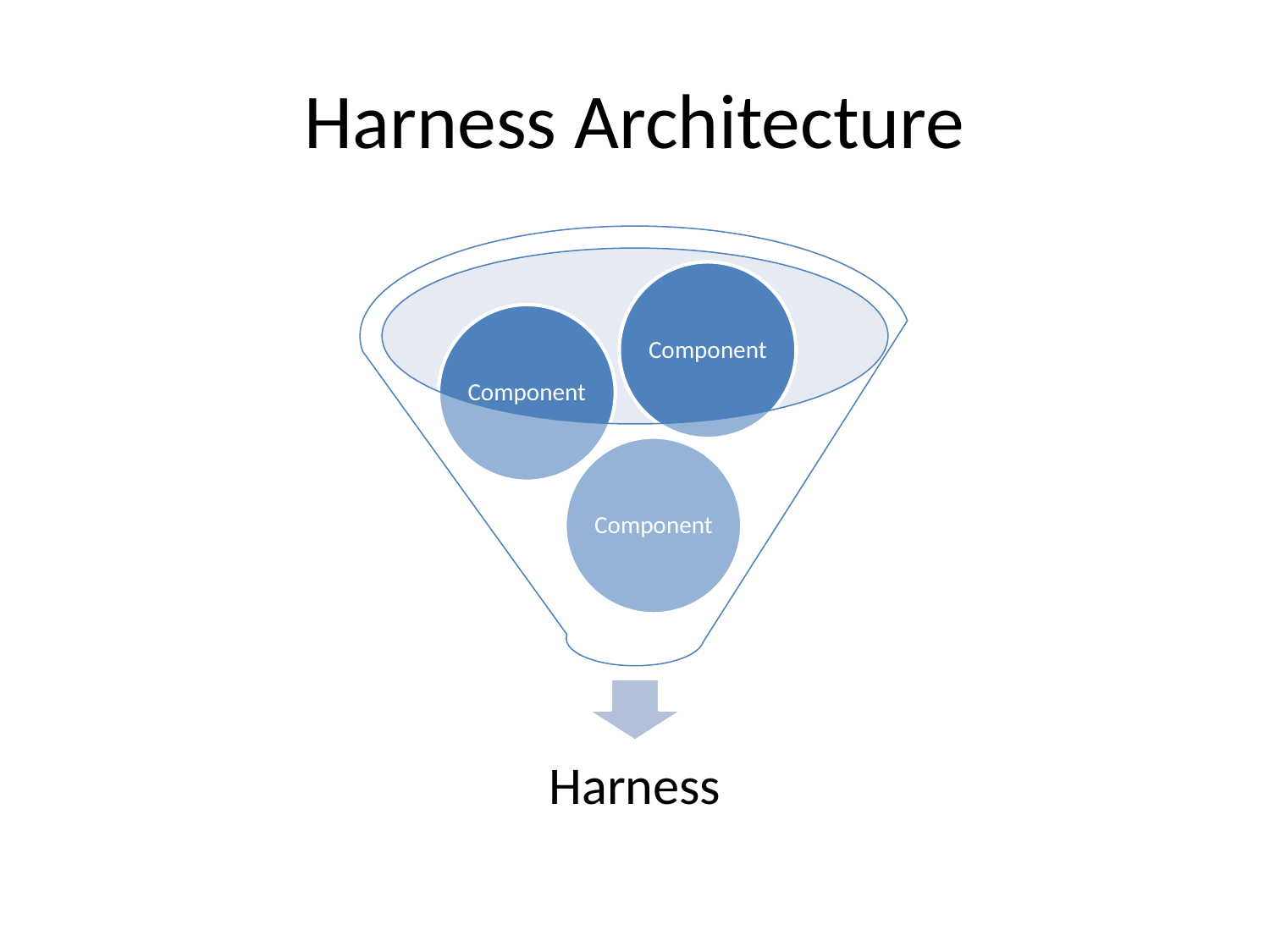

# Harness Architecture
Harness
Component
Component
Component